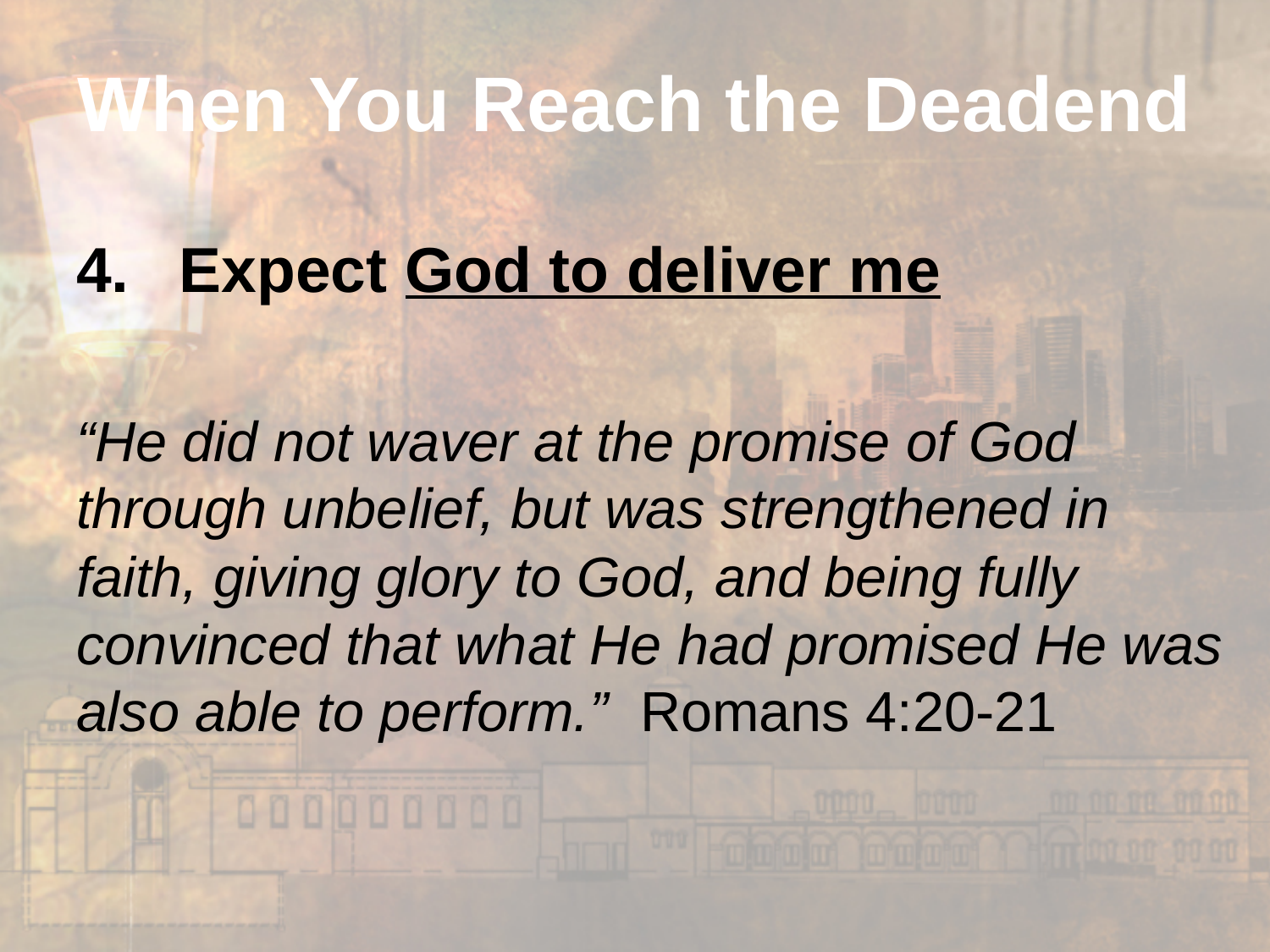

# When You Reach the Deadend
Expect God to deliver me

“He did not waver at the promise of God through unbelief, but was strengthened in faith, giving glory to God, and being fully convinced that what He had promised He was also able to perform.”  Romans 4:20-21